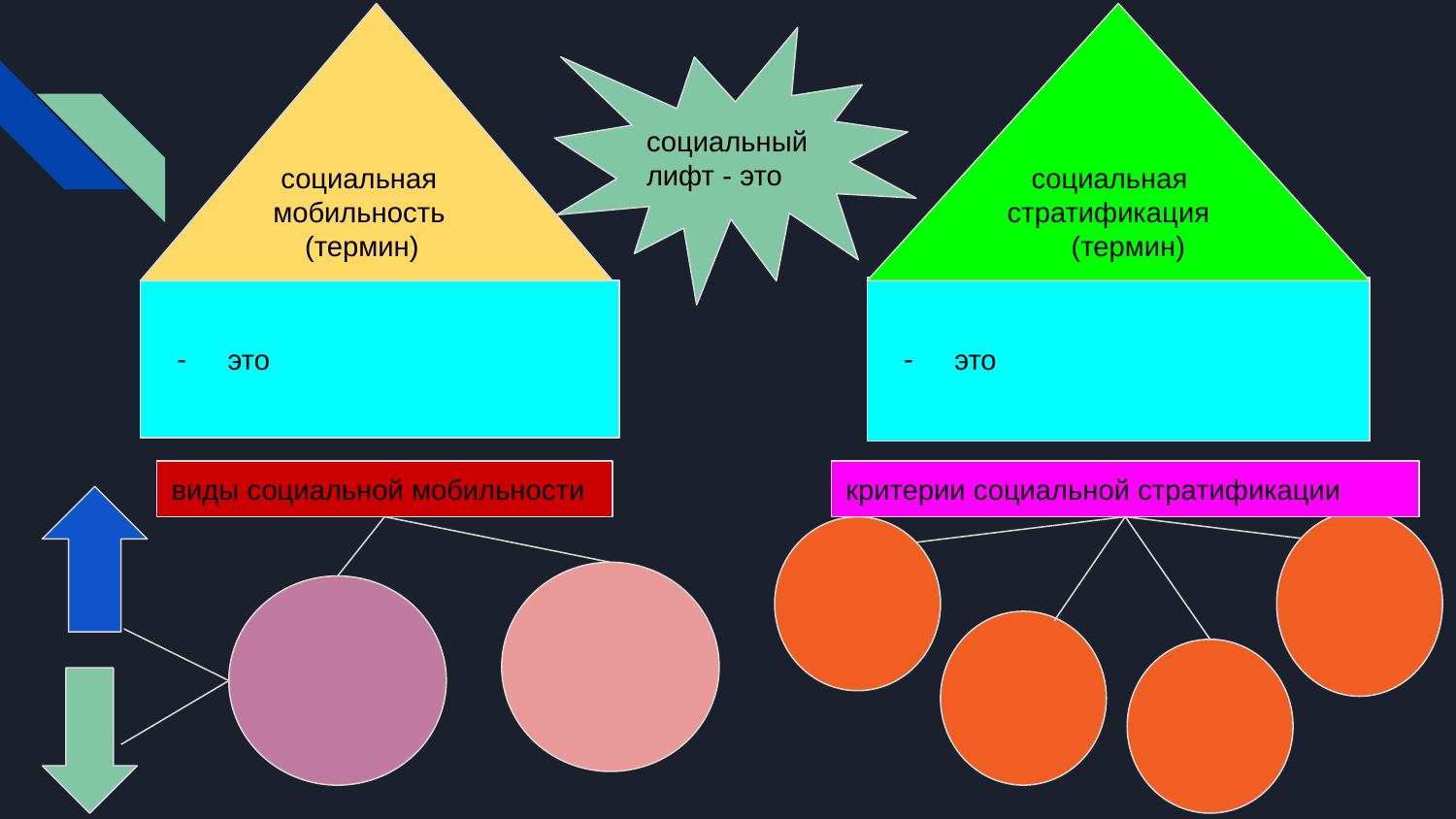

социальная мобильность
    (термин)
   социальная стратификация
        (термин)
социальный лифт - это
это
это
виды социальной мобильности
критерии социальной стратификации